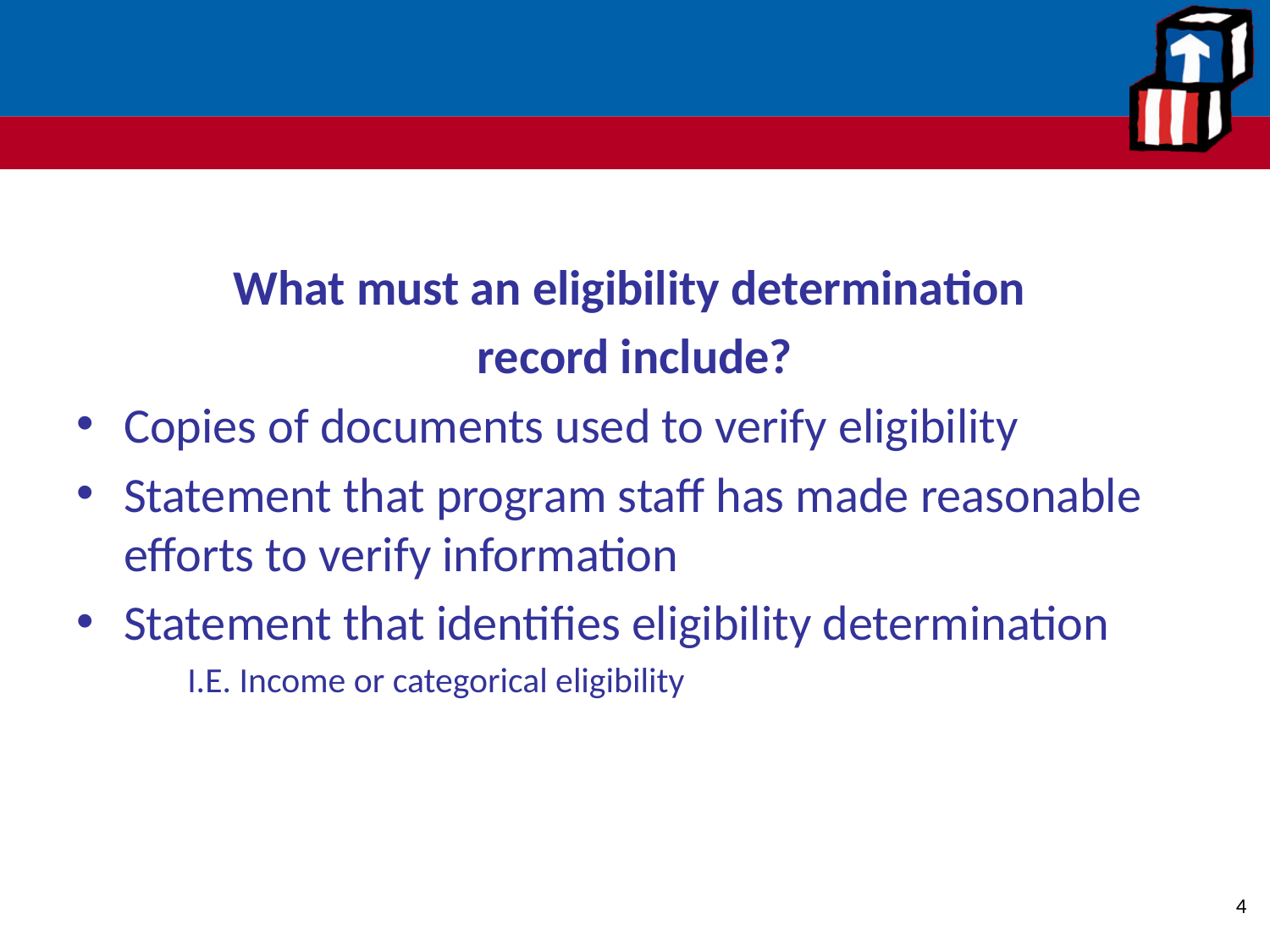

What must an eligibility determination
record include?
Copies of documents used to verify eligibility
Statement that program staff has made reasonable efforts to verify information
Statement that identifies eligibility determination
I.E. Income or categorical eligibility
4